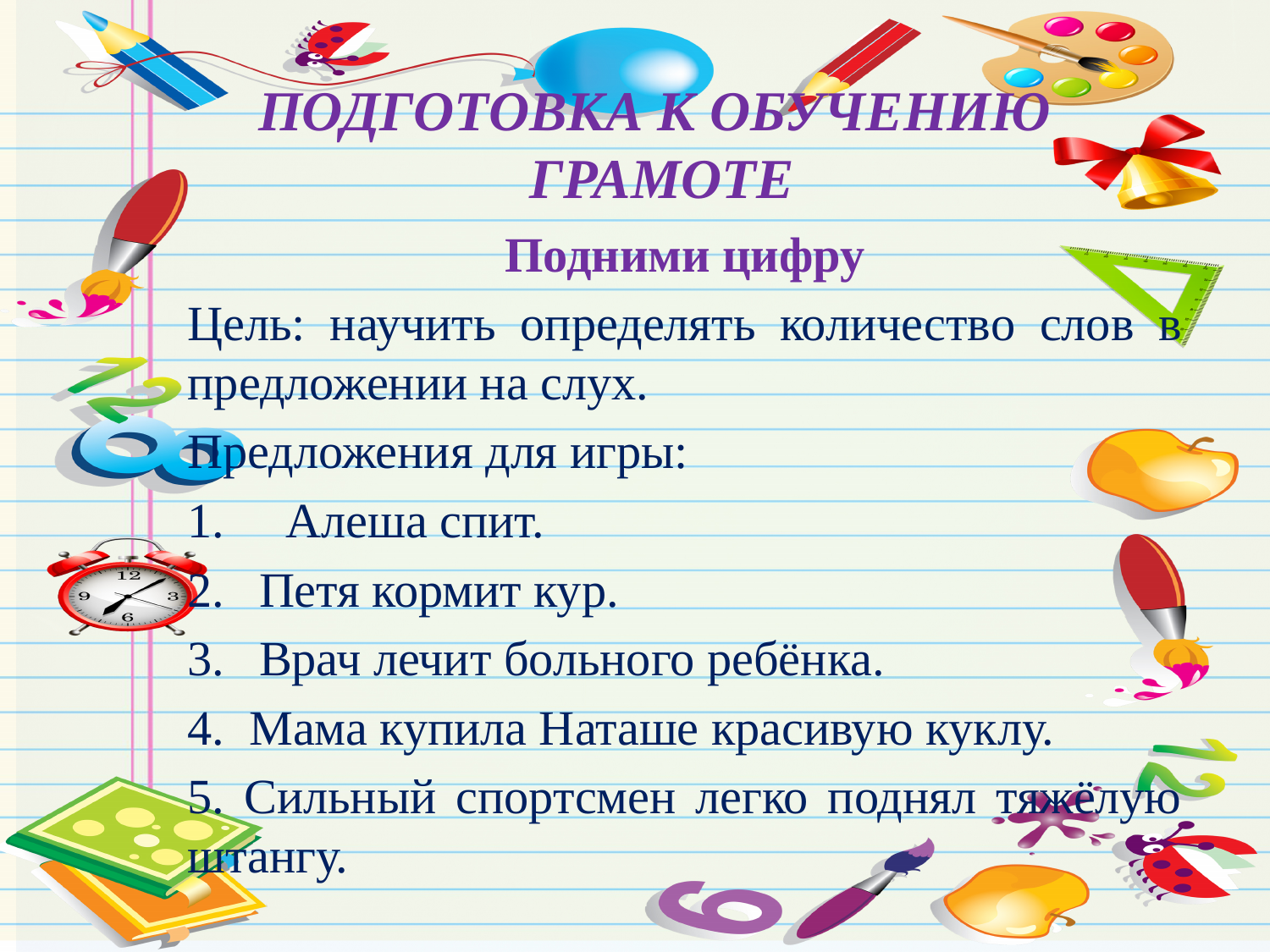

# ПОДГОТОВКА К ОБУЧЕНИЮ ГРАМОТЕ
Подними цифру
Цель: научить определять количество слов в предложении на слух.
Предложения для игры:
1.     Алеша спит.
Петя кормит кур.
Врач лечит больного ребёнка.
4.  Мама купила Наташе красивую куклу.
5. Сильный спортсмен легко поднял тяжёлую штангу.